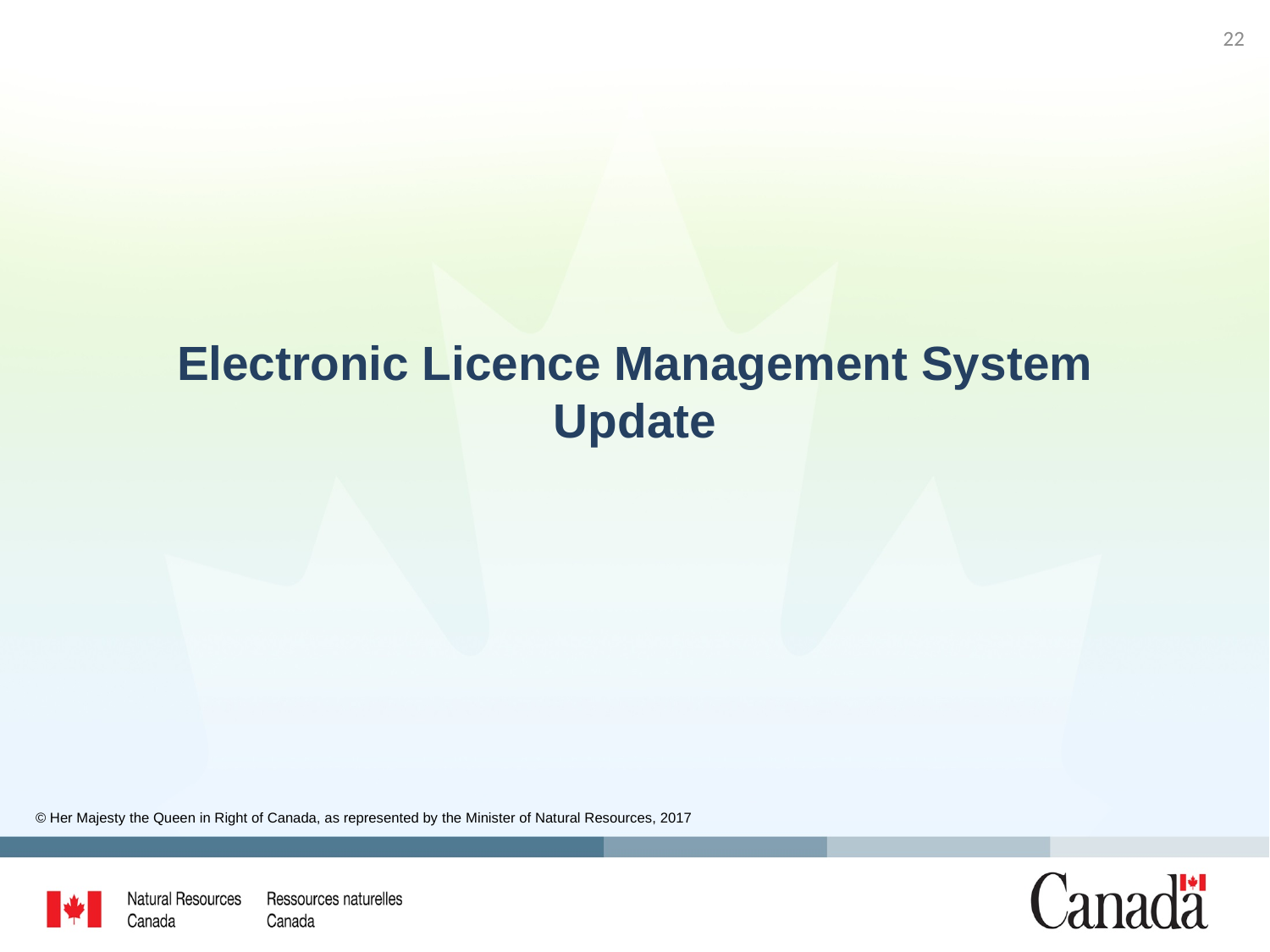

22

# Electronic Licence Management System Update